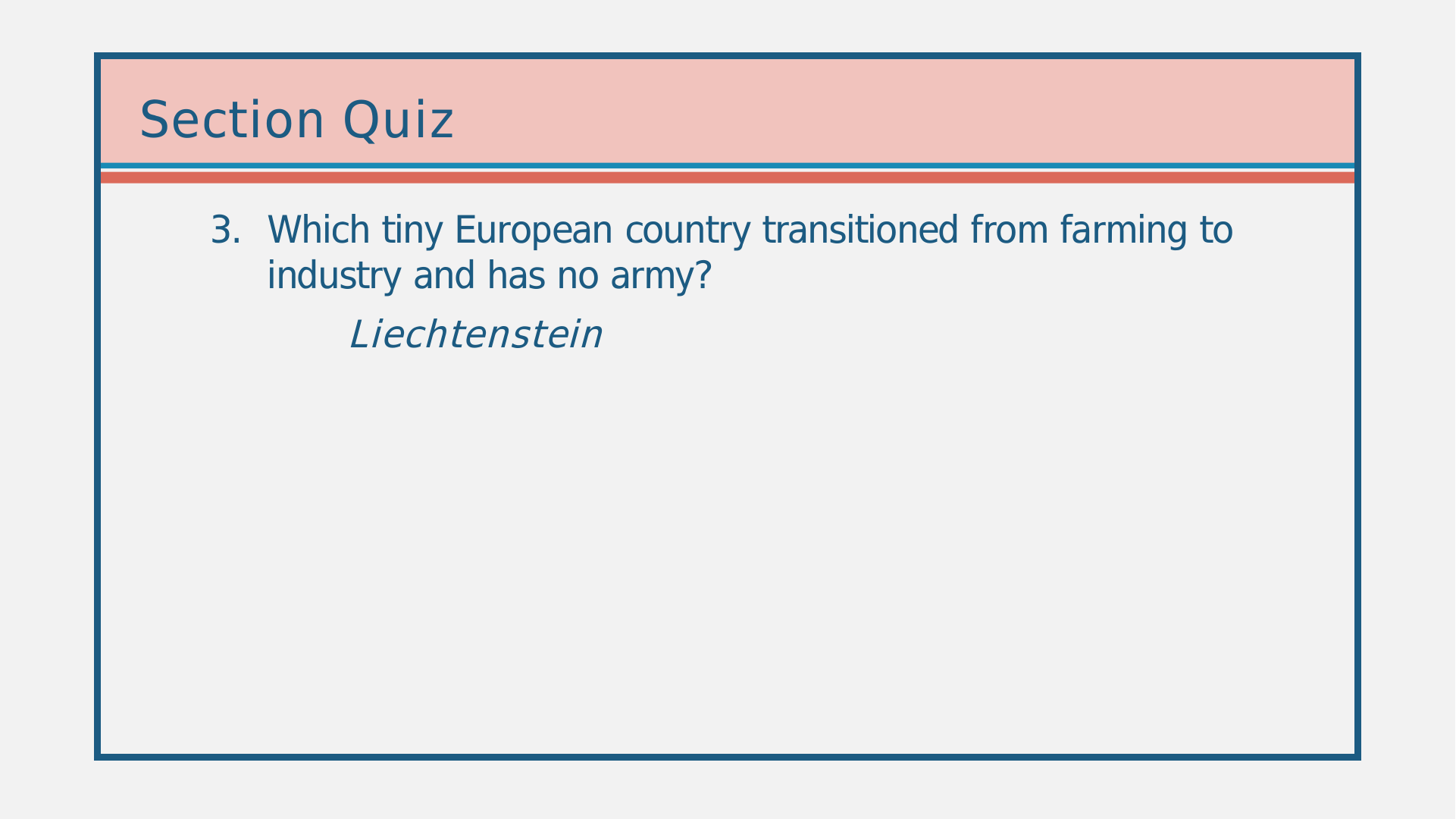

Which tiny European country transitioned from farming to industry and has no army?
	  Liechtenstein